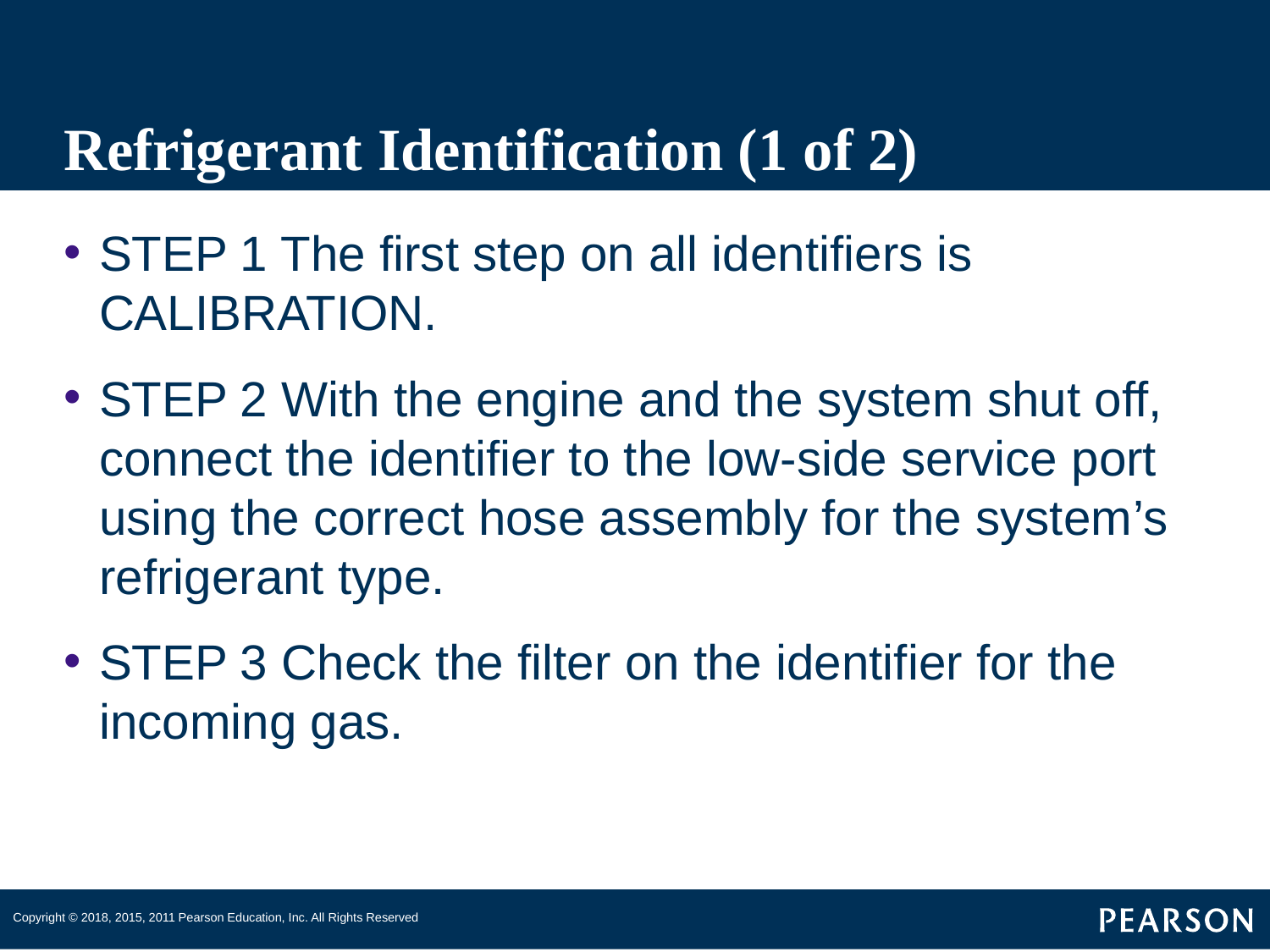

# Refrigerant Identification (1 of 2)
STEP 1 The first step on all identifiers is CALIBRATION.
STEP 2 With the engine and the system shut off, connect the identifier to the low-side service port using the correct hose assembly for the system’s refrigerant type.
STEP 3 Check the filter on the identifier for the incoming gas.